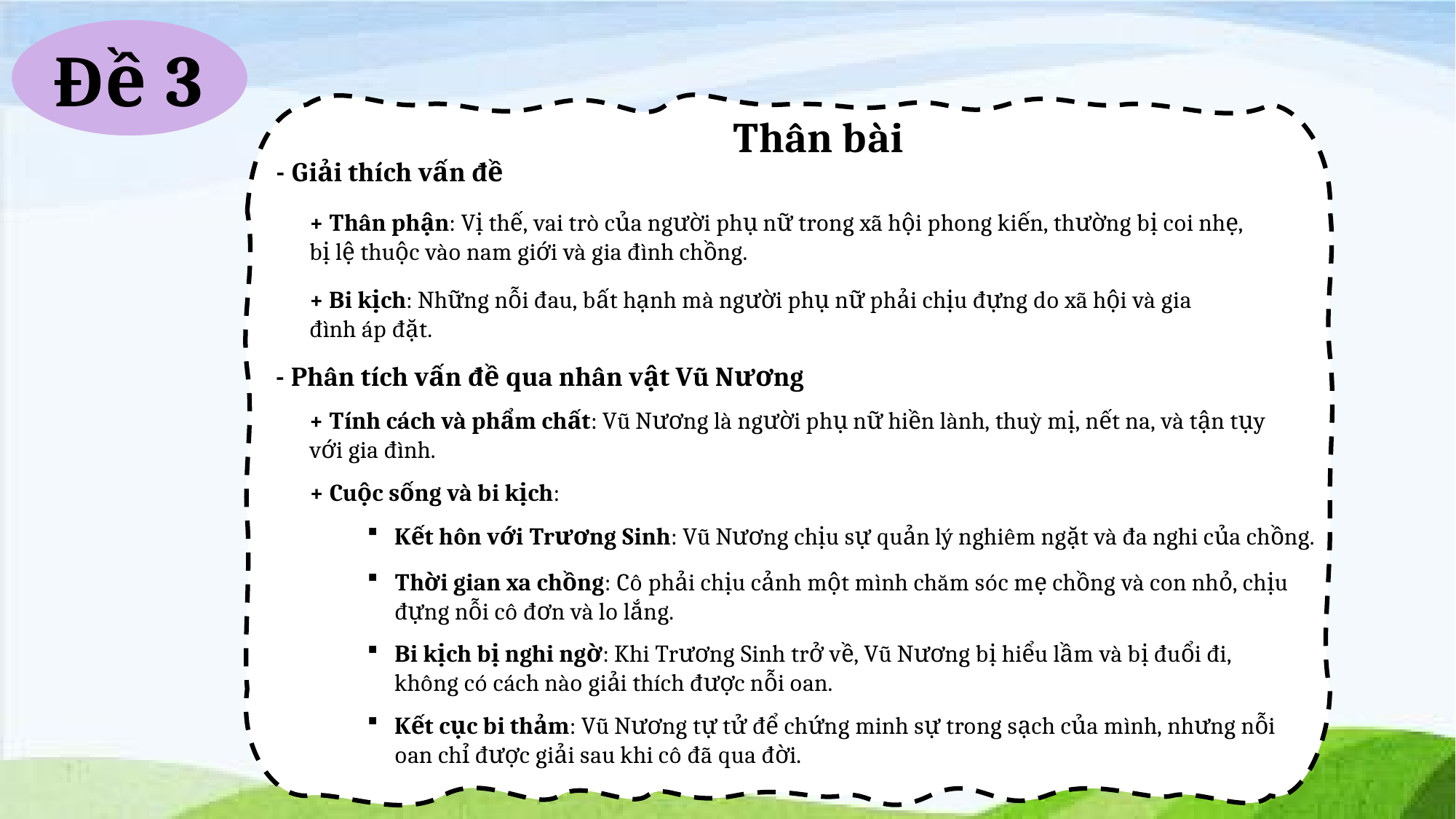

Đề 3

Thân bài
- Giải thích vấn đề
+ Thân phận: Vị thế, vai trò của người phụ nữ trong xã hội phong kiến, thường bị coi nhẹ, bị lệ thuộc vào nam giới và gia đình chồng.
+ Bi kịch: Những nỗi đau, bất hạnh mà người phụ nữ phải chịu đựng do xã hội và gia đình áp đặt.
- Phân tích vấn đề qua nhân vật Vũ Nương
+ Tính cách và phẩm chất: Vũ Nương là người phụ nữ hiền lành, thuỳ mị, nết na, và tận tụy với gia đình.
+ Cuộc sống và bi kịch:
Kết hôn với Trương Sinh: Vũ Nương chịu sự quản lý nghiêm ngặt và đa nghi của chồng.
Thời gian xa chồng: Cô phải chịu cảnh một mình chăm sóc mẹ chồng và con nhỏ, chịu đựng nỗi cô đơn và lo lắng.
Bi kịch bị nghi ngờ: Khi Trương Sinh trở về, Vũ Nương bị hiểu lầm và bị đuổi đi, không có cách nào giải thích được nỗi oan.
Kết cục bi thảm: Vũ Nương tự tử để chứng minh sự trong sạch của mình, nhưng nỗi oan chỉ được giải sau khi cô đã qua đời.